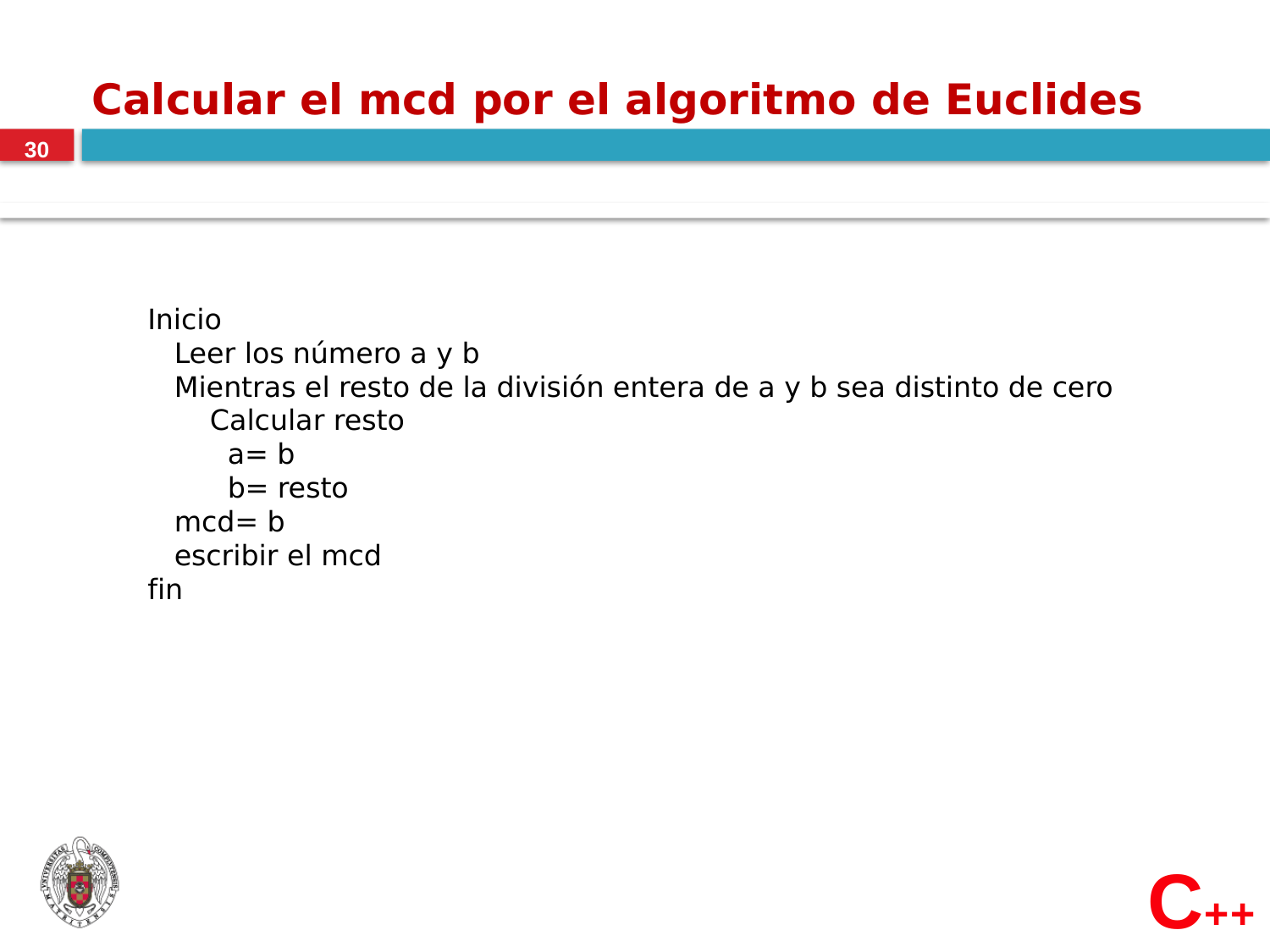

# Calcular el mcd por el algoritmo de Euclides
30
Inicio
   Leer los número a y b
   Mientras el resto de la división entera de a y b sea distinto de cero
       Calcular resto
         a= b
         b= resto
   mcd= b
   escribir el mcd
fin